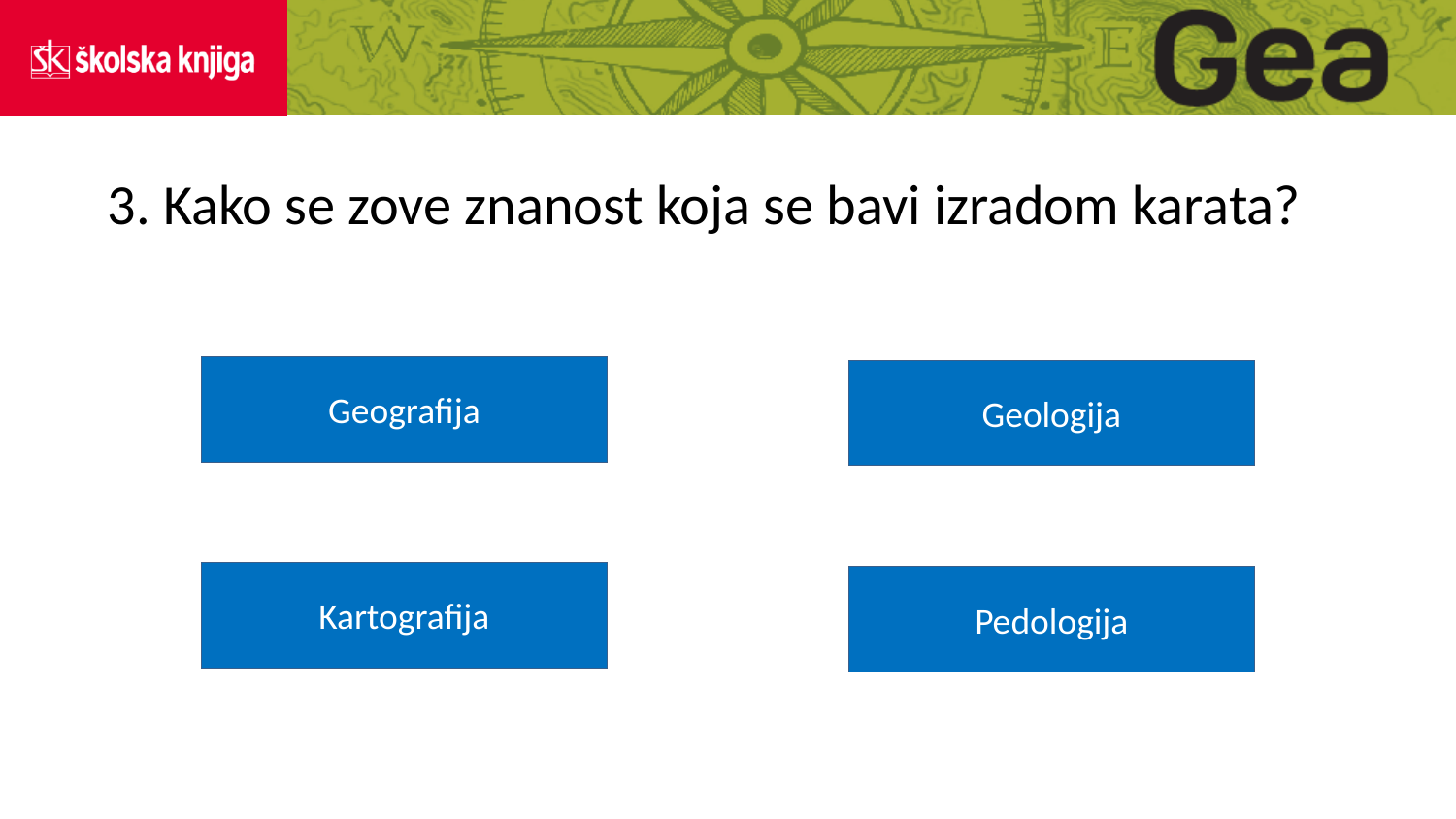

3. Kako se zove znanost koja se bavi izradom karata?
Geografija
Geologija
Kartografija
Pedologija